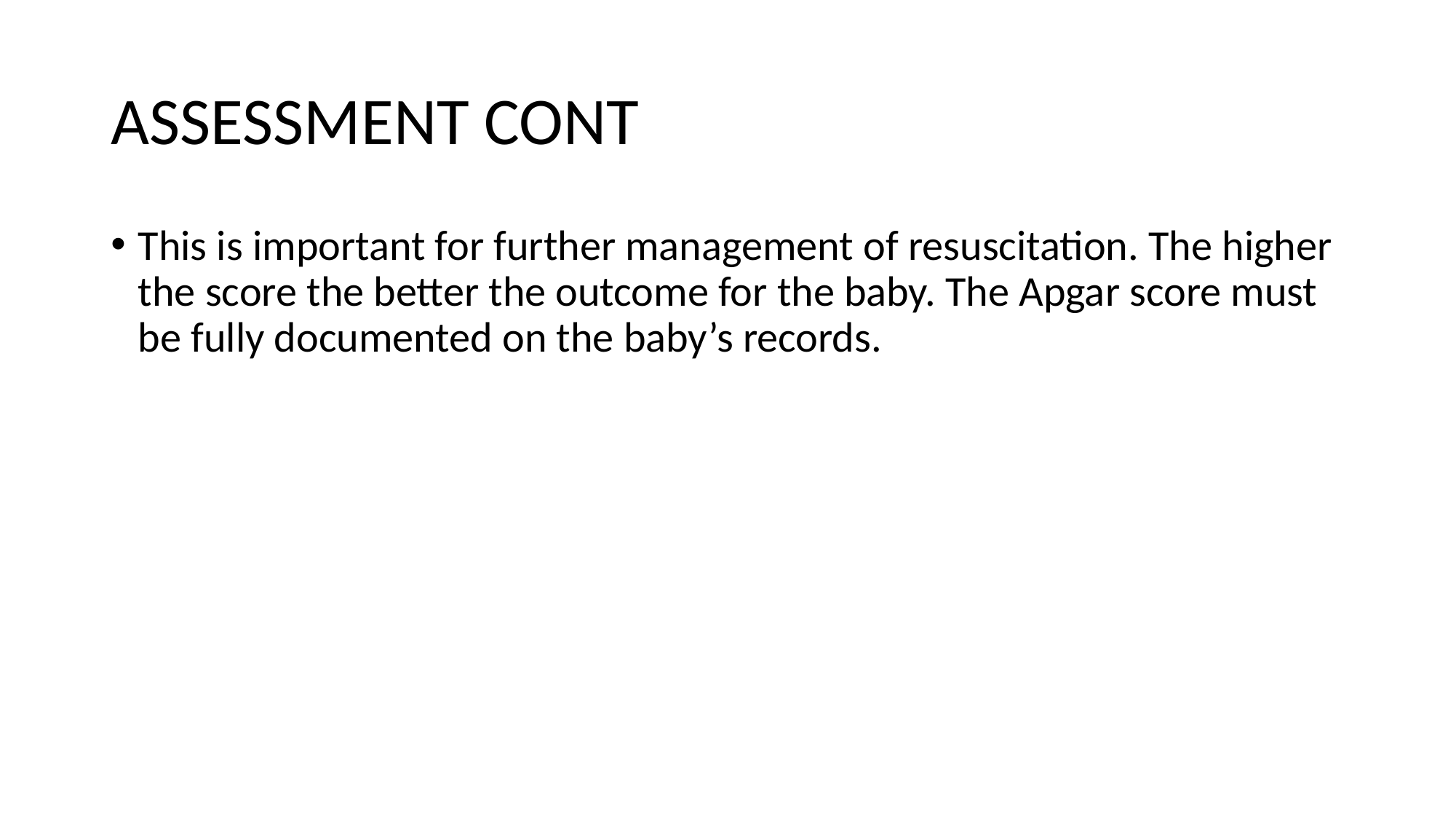

# ASSESSMENT CONT
This is important for further management of resuscitation. The higher the score the better the outcome for the baby. The Apgar score must be fully documented on the baby’s records.